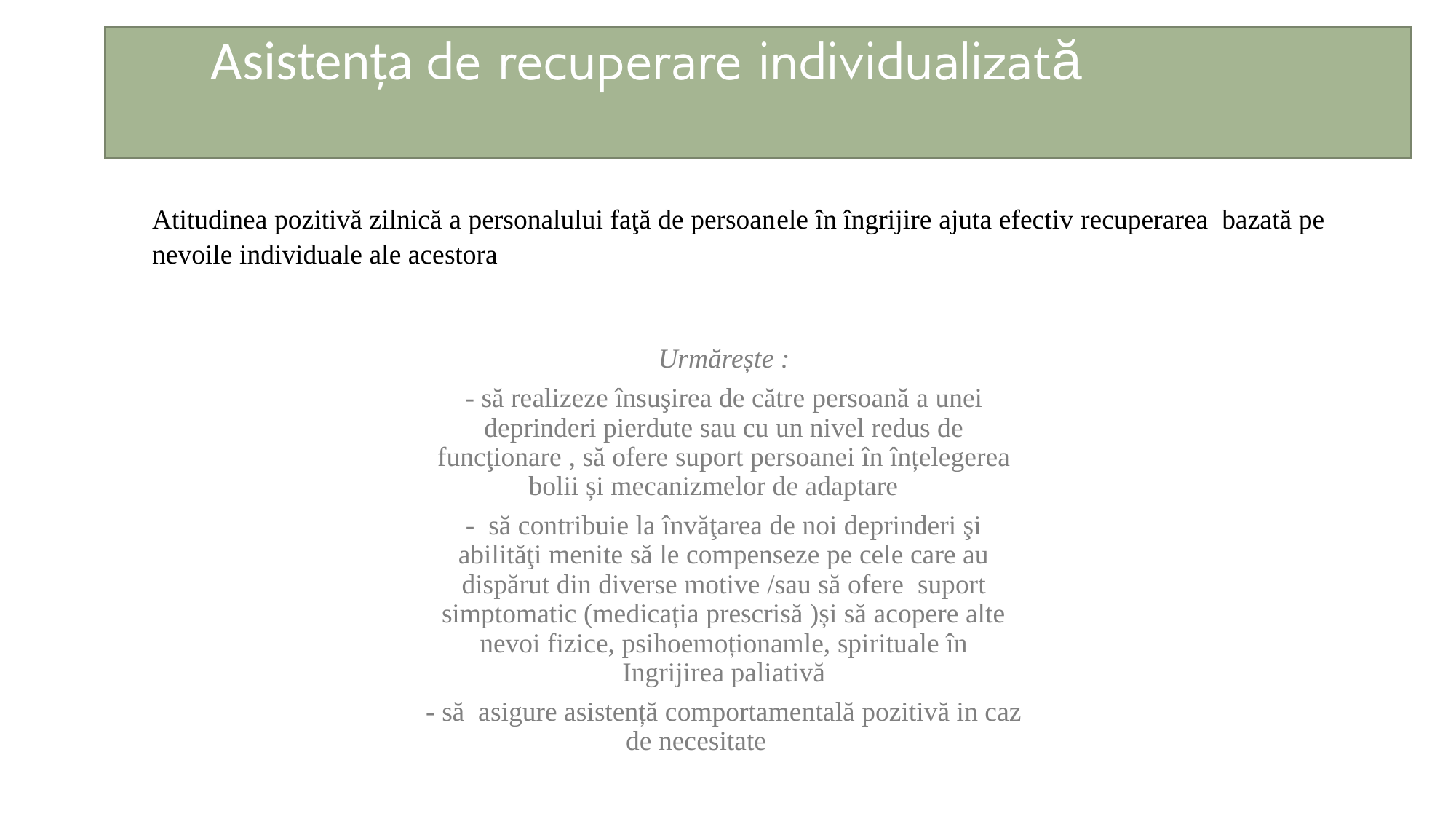

Asistența de recuperare individualizată
Atitudinea pozitivă zilnică a personalului faţă de persoanele în îngrijire ajuta efectiv recuperarea  bazată pe nevoile individuale ale acestora

Urmărește :
- să realizeze însuşirea de către persoană a unei deprinderi pierdute sau cu un nivel redus de funcţionare , să ofere suport persoanei în înțelegerea bolii și mecanizmelor de adaptare
-  să contribuie la învăţarea de noi deprinderi şi abilităţi menite să le compenseze pe cele care au dispărut din diverse motive /sau să ofere  suport simptomatic (medicația prescrisă )și să acopere alte nevoi fizice, psihoemoționamle, spirituale în Ingrijirea paliativă
- să  asigure asistență comportamentală pozitivă in caz de necesitate